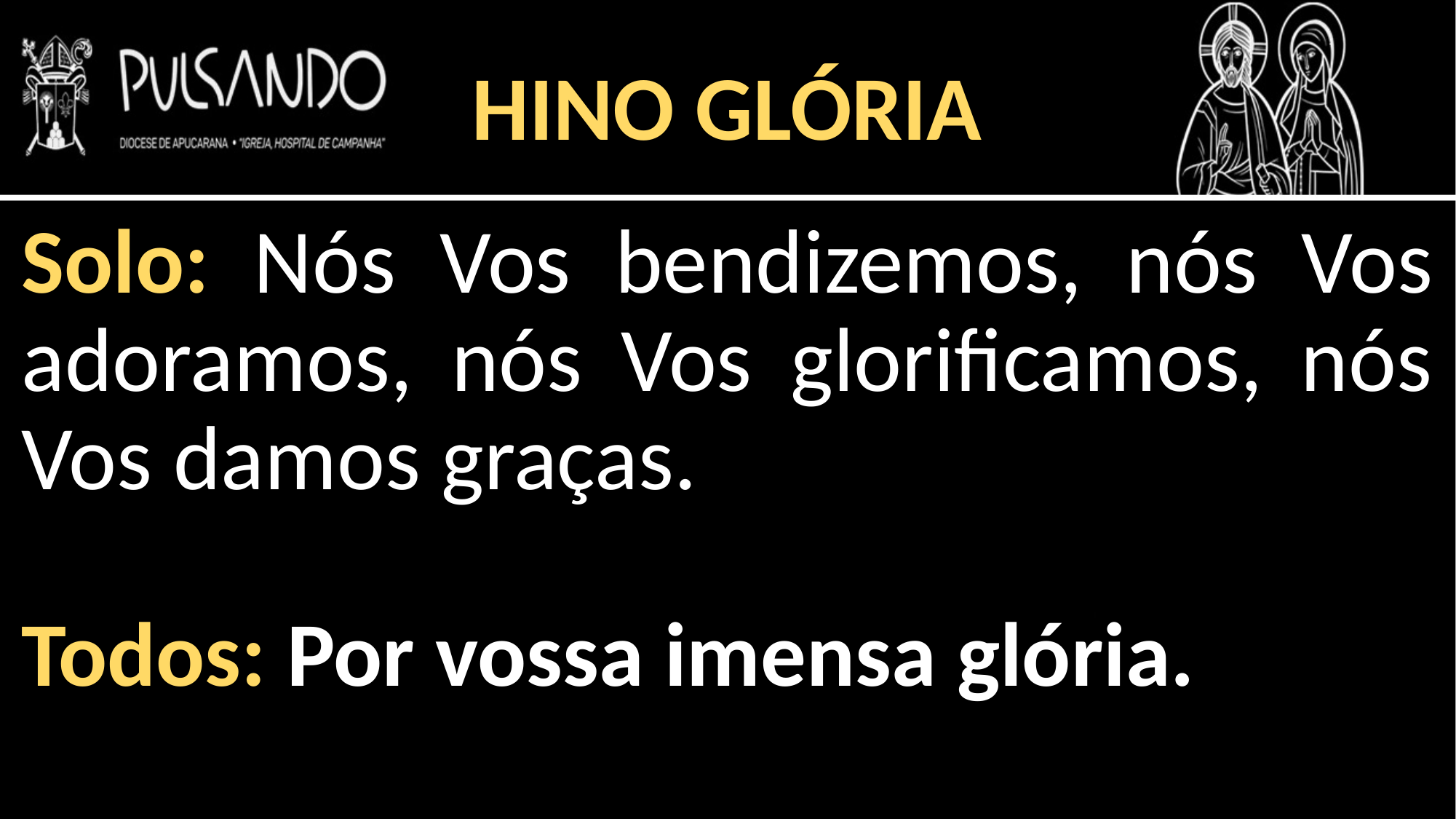

HINO GLÓRIA
Solo: Nós Vos bendizemos, nós Vos adoramos, nós Vos glorificamos, nós Vos damos graças.

Todos: Por vossa imensa glória.